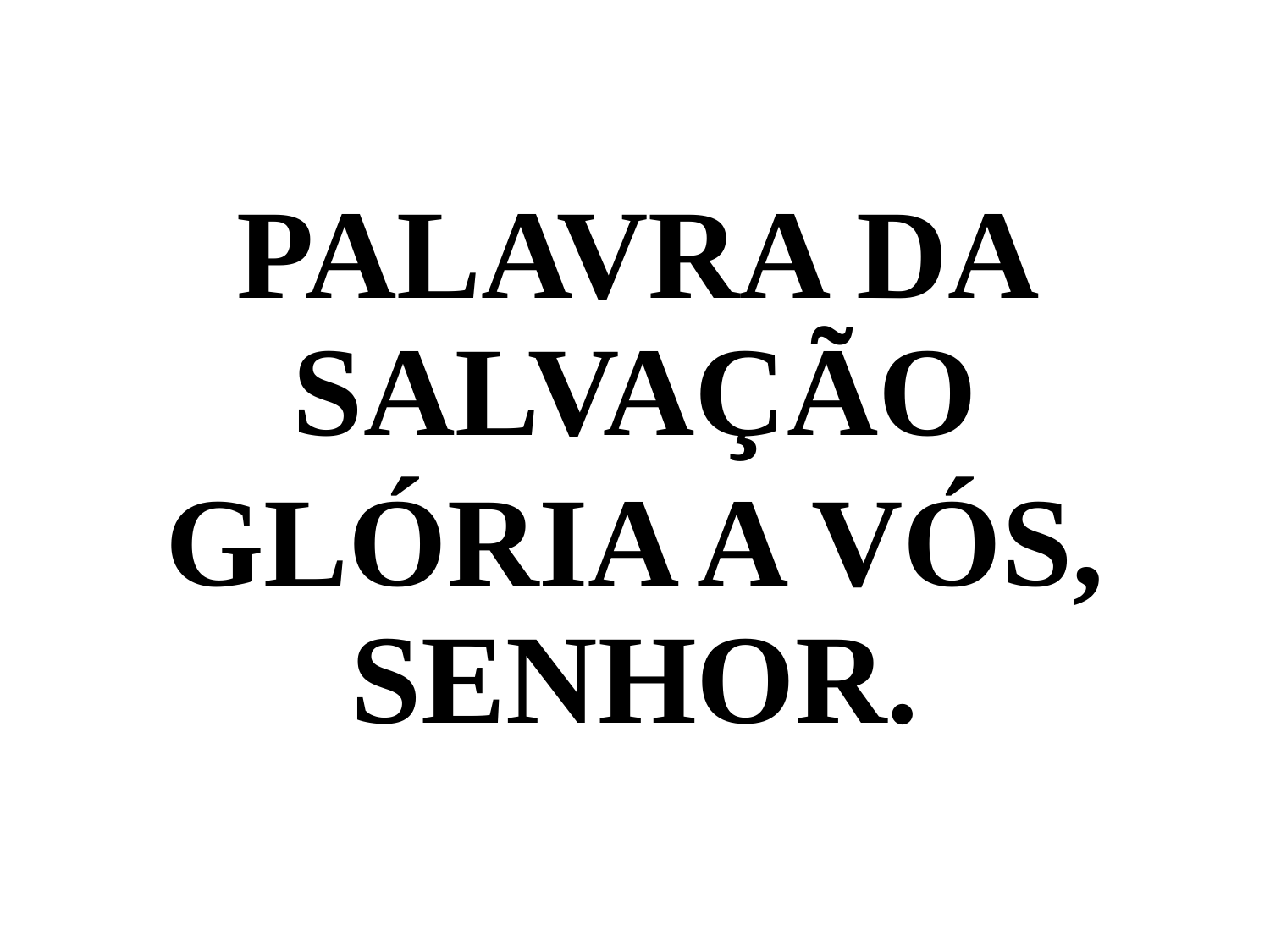

PALAVRA DA SALVAÇÃO
GLÓRIA A VÓS, SENHOR.